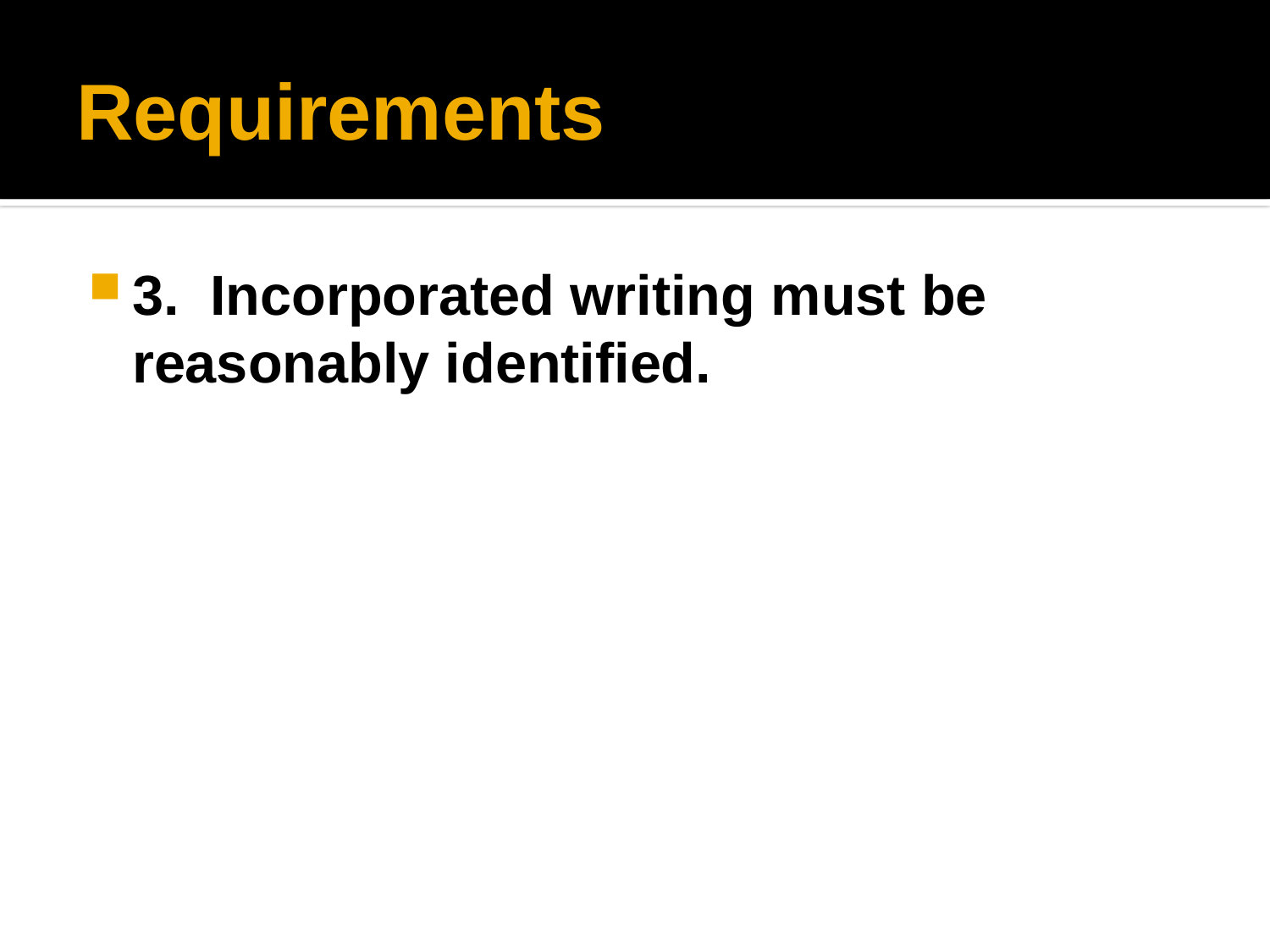

# Requirements
3.  Incorporated writing must be reasonably identified.